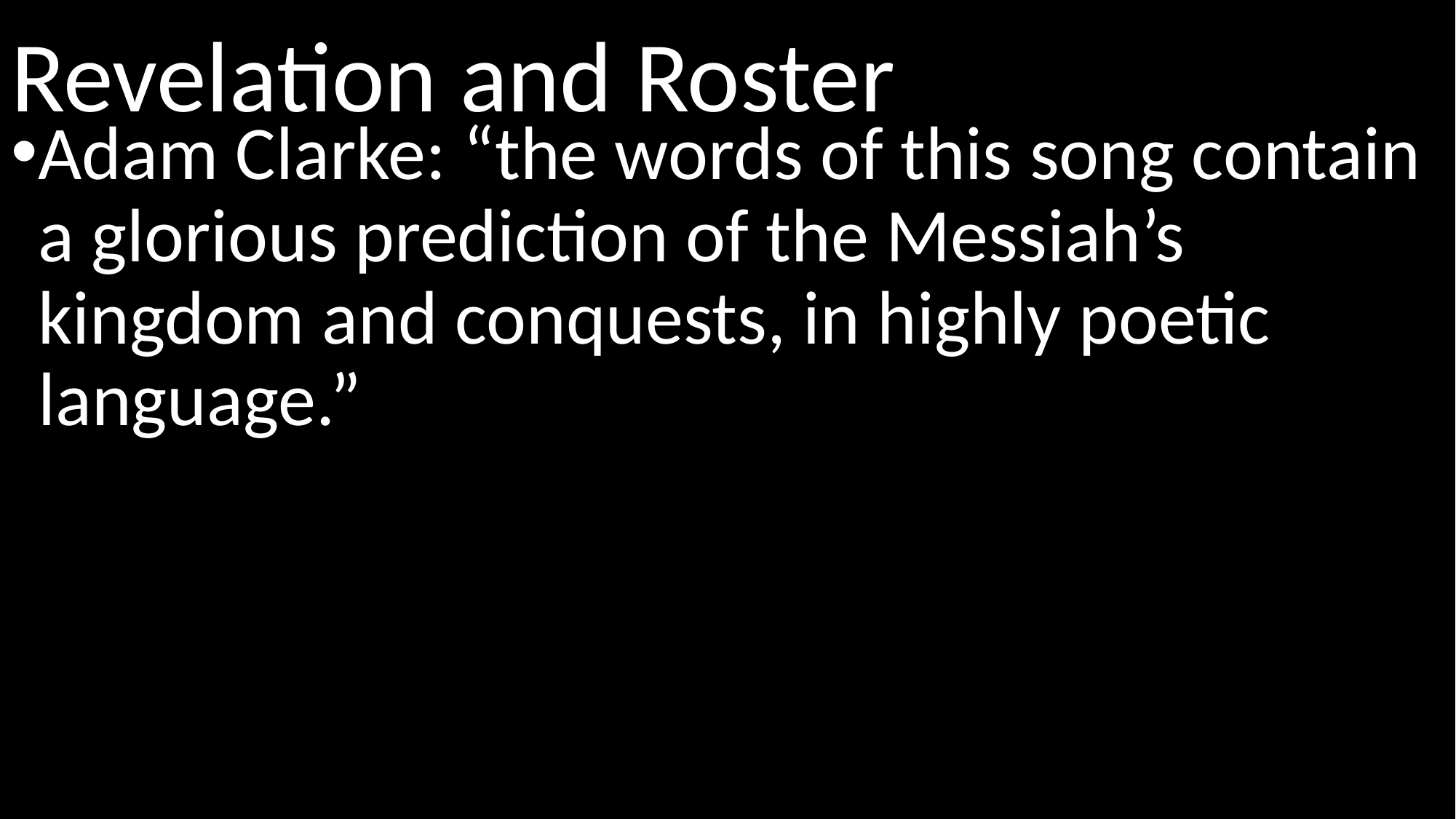

# Revelation and Roster
Adam Clarke: “the words of this song contain a glorious prediction of the Messiah’s kingdom and conquests, in highly poetic language.”